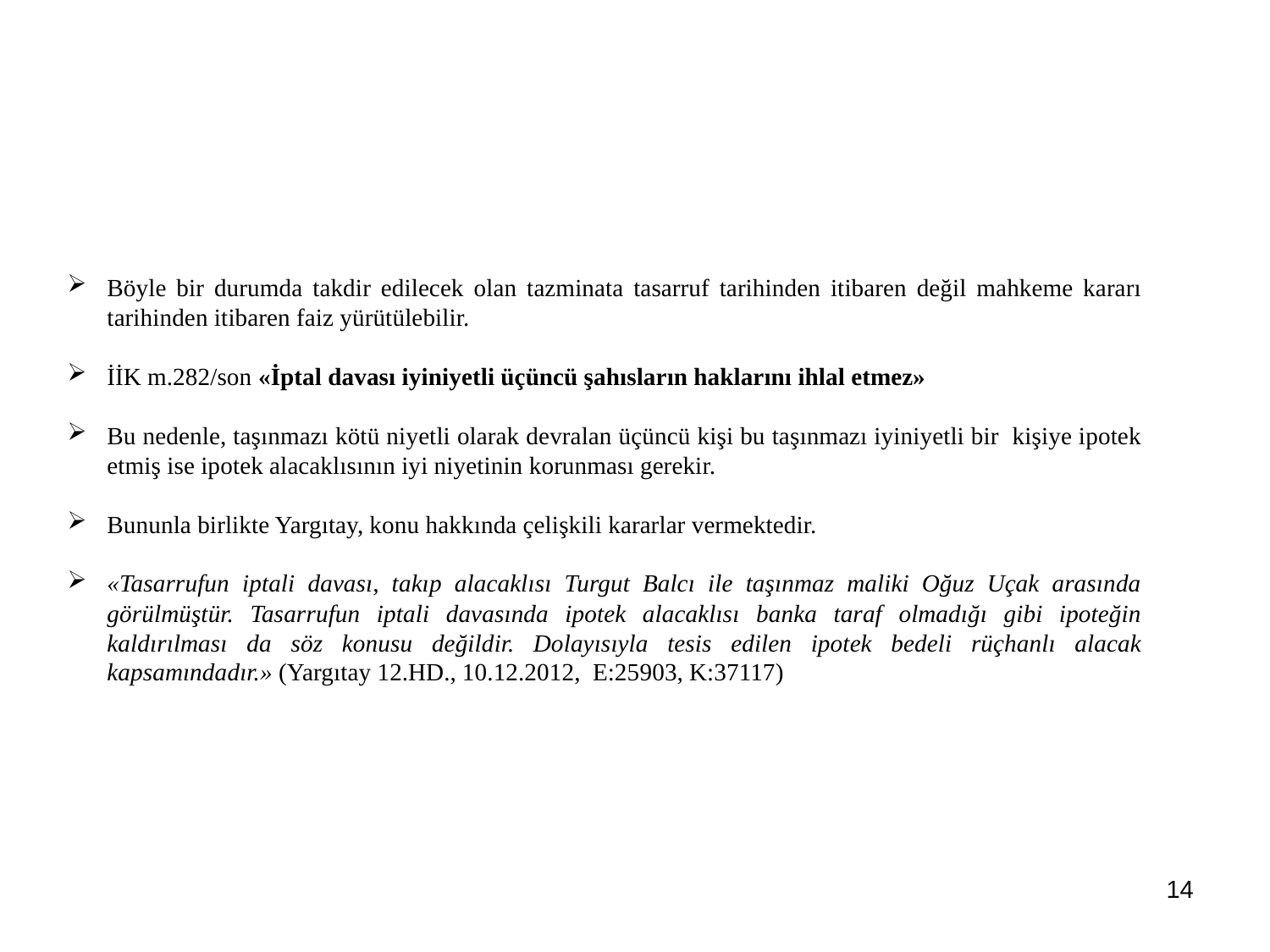

Böyle bir durumda takdir edilecek olan tazminata tasarruf tarihinden itibaren değil mahkeme kararı tarihinden itibaren faiz yürütülebilir.

İİK m.282/son «İptal davası iyiniyetli üçüncü şahısların haklarını ihlal etmez»

Bu nedenle, taşınmazı kötü niyetli olarak devralan üçüncü kişi bu taşınmazı iyiniyetli bir  kişiye ipotek etmiş ise ipotek alacaklısının iyi niyetinin korunması gerekir.

Bununla birlikte Yargıtay, konu hakkında çelişkili kararlar vermektedir.

«Tasarrufun iptali davası, takıp alacaklısı Turgut Balcı ile taşınmaz maliki Oğuz Uçak arasında görülmüştür. Tasarrufun iptali davasında ipotek alacaklısı banka taraf olmadığı gibi ipoteğin kaldırılması da söz konusu değildir. Dolayısıyla tesis edilen ipotek bedeli rüçhanlı alacak kapsamındadır.» (Yargıtay 12.HD., 10.12.2012,  E:25903, K:37117)

14